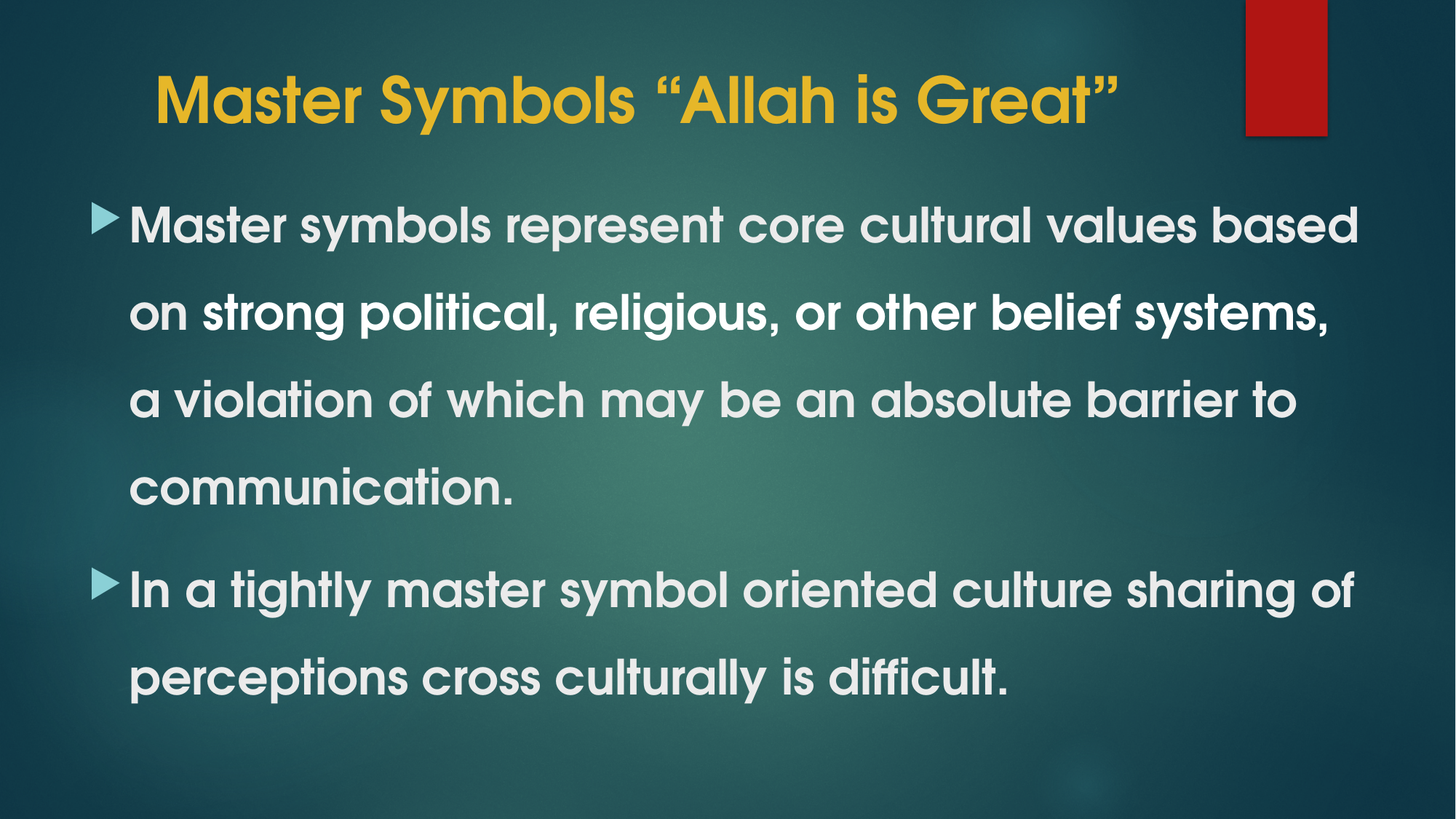

# Master Symbols “Allah is Great”
Master symbols represent core cultural values based on strong political, religious, or other belief systems, a violation of which may be an absolute barrier to communication.
In a tightly master symbol oriented culture sharing of perceptions cross culturally is difficult.